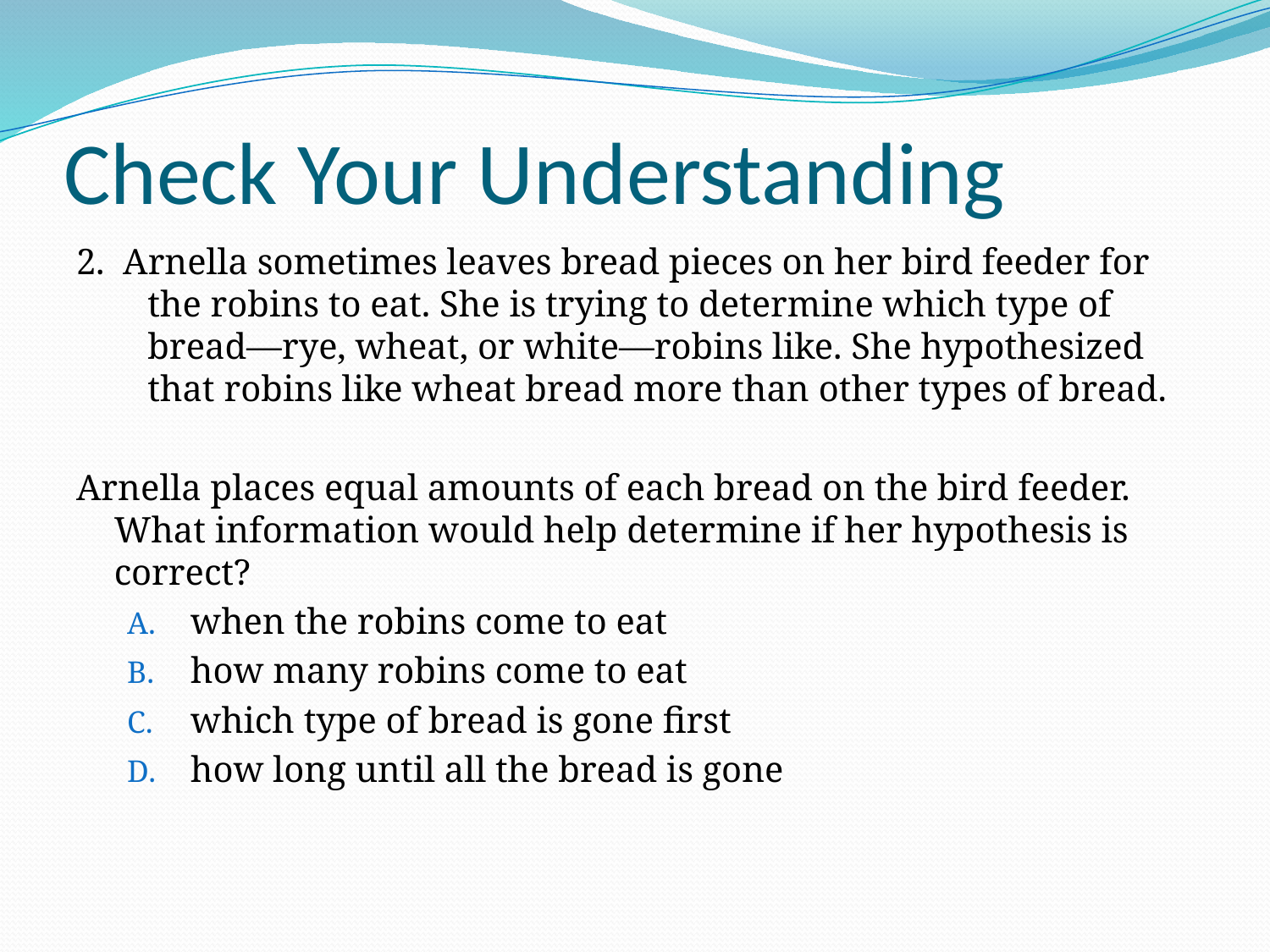

# Check Your Understanding
2.  Arnella sometimes leaves bread pieces on her bird feeder for the robins to eat. She is trying to determine which type of bread—rye, wheat, or white—robins like. She hypothesized that robins like wheat bread more than other types of bread.

Arnella places equal amounts of each bread on the bird feeder. What information would help determine if her hypothesis is correct?
when the robins come to eat
how many robins come to eat
which type of bread is gone first
how long until all the bread is gone